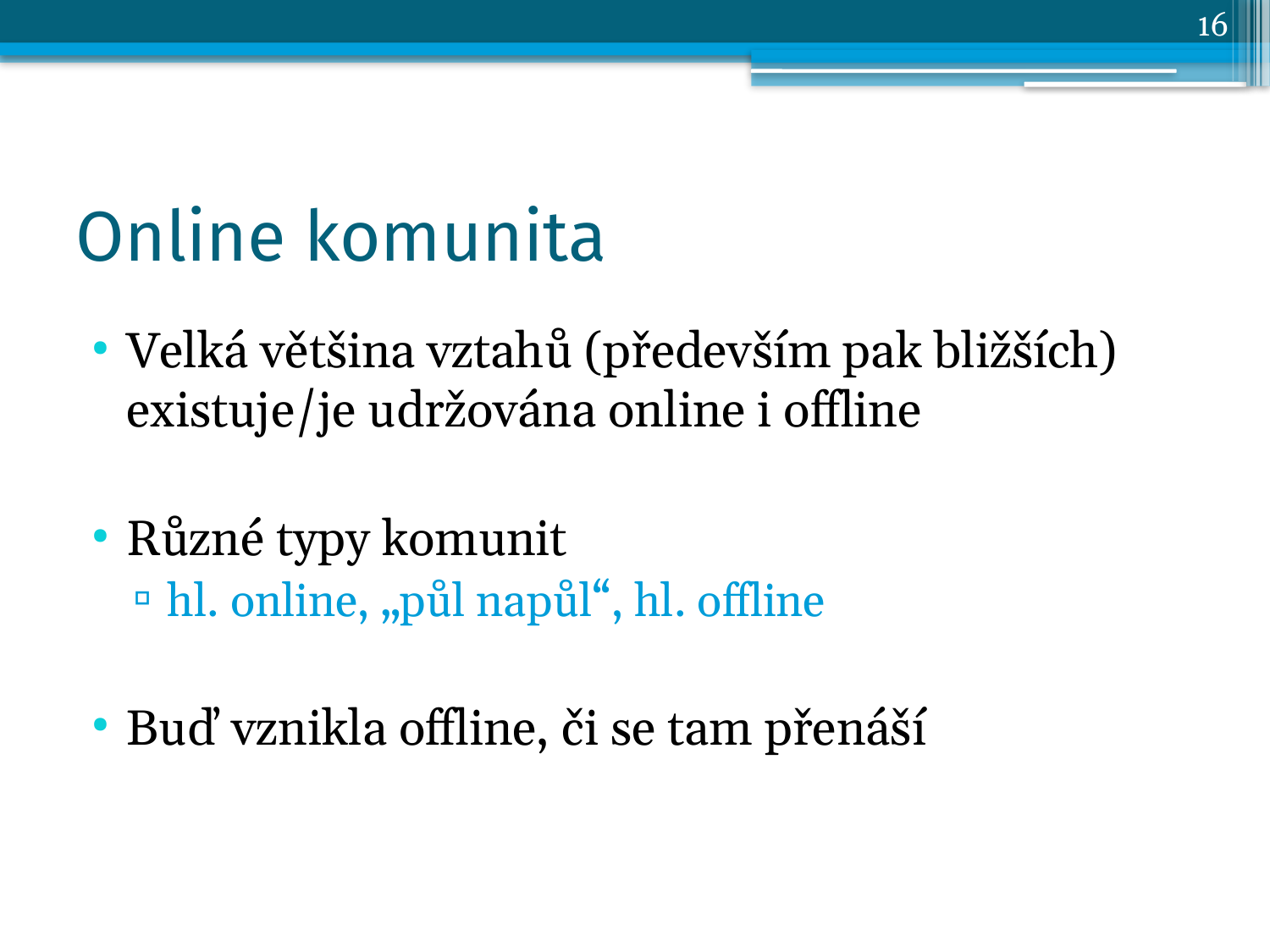

16
# Online komunita
Velká většina vztahů (především pak bližších) existuje/je udržována online i offline

Různé typy komunit
hl. online, „půl napůl“, hl. offline

Buď vznikla offline, či se tam přenáší